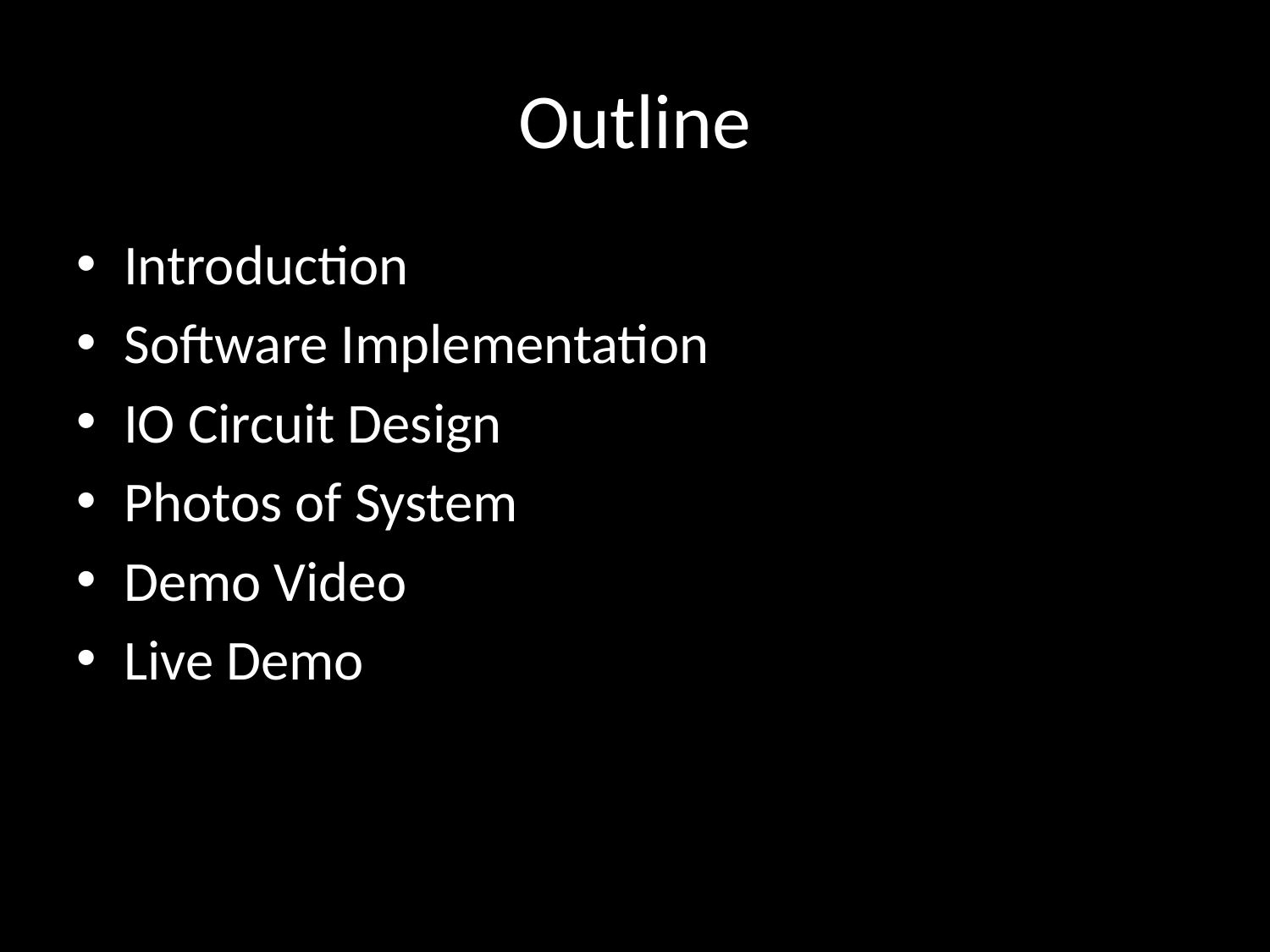

# Outline
Introduction
Software Implementation
IO Circuit Design
Photos of System
Demo Video
Live Demo